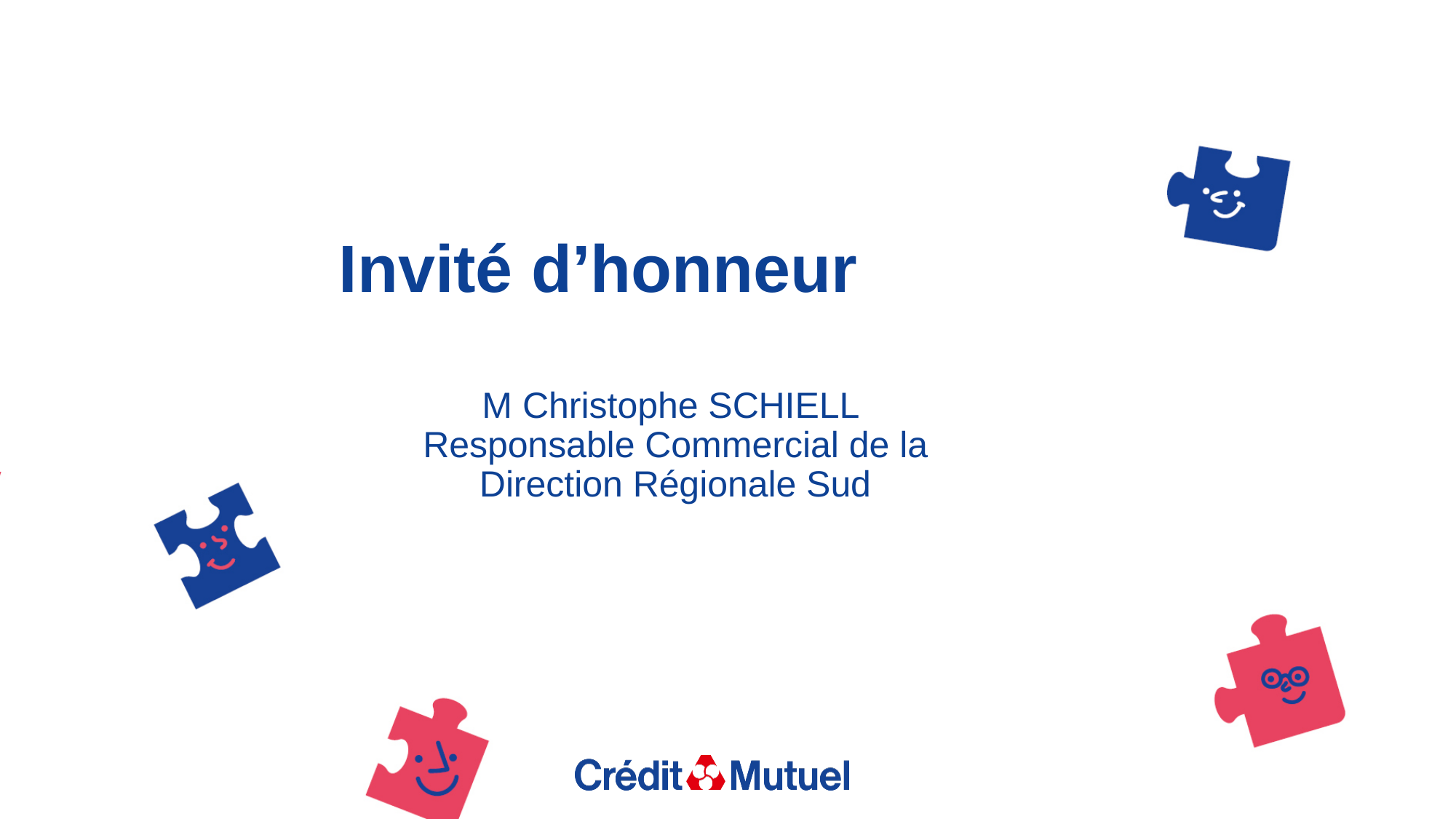

# Invité d’honneur
M Christophe SCHIELL
Responsable Commercial de la Direction Régionale Sud